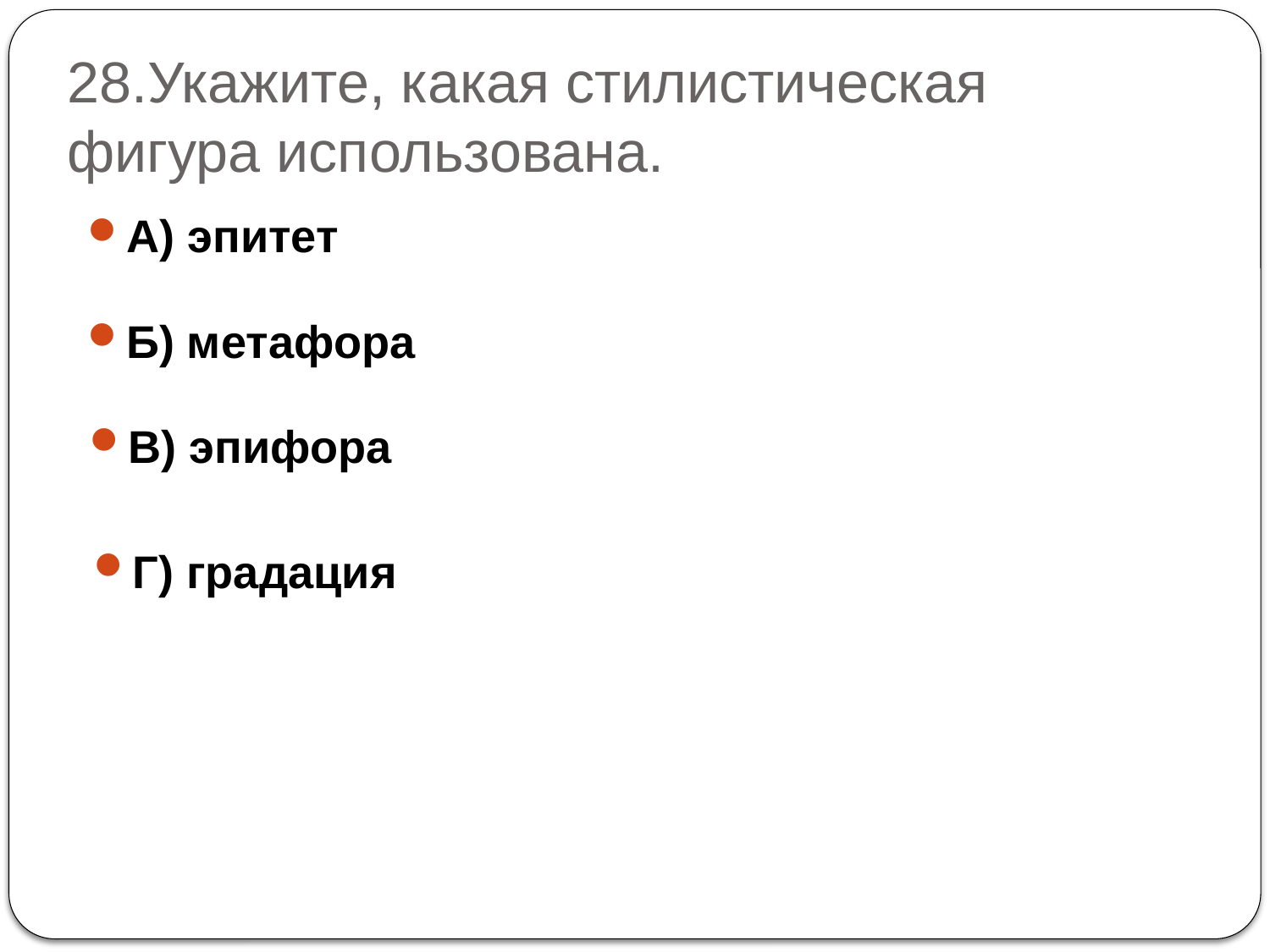

# 28.Укажите, какая стилистическая фигура использована.
А) эпитет
Б) метафора
В) эпифора
Г) градация